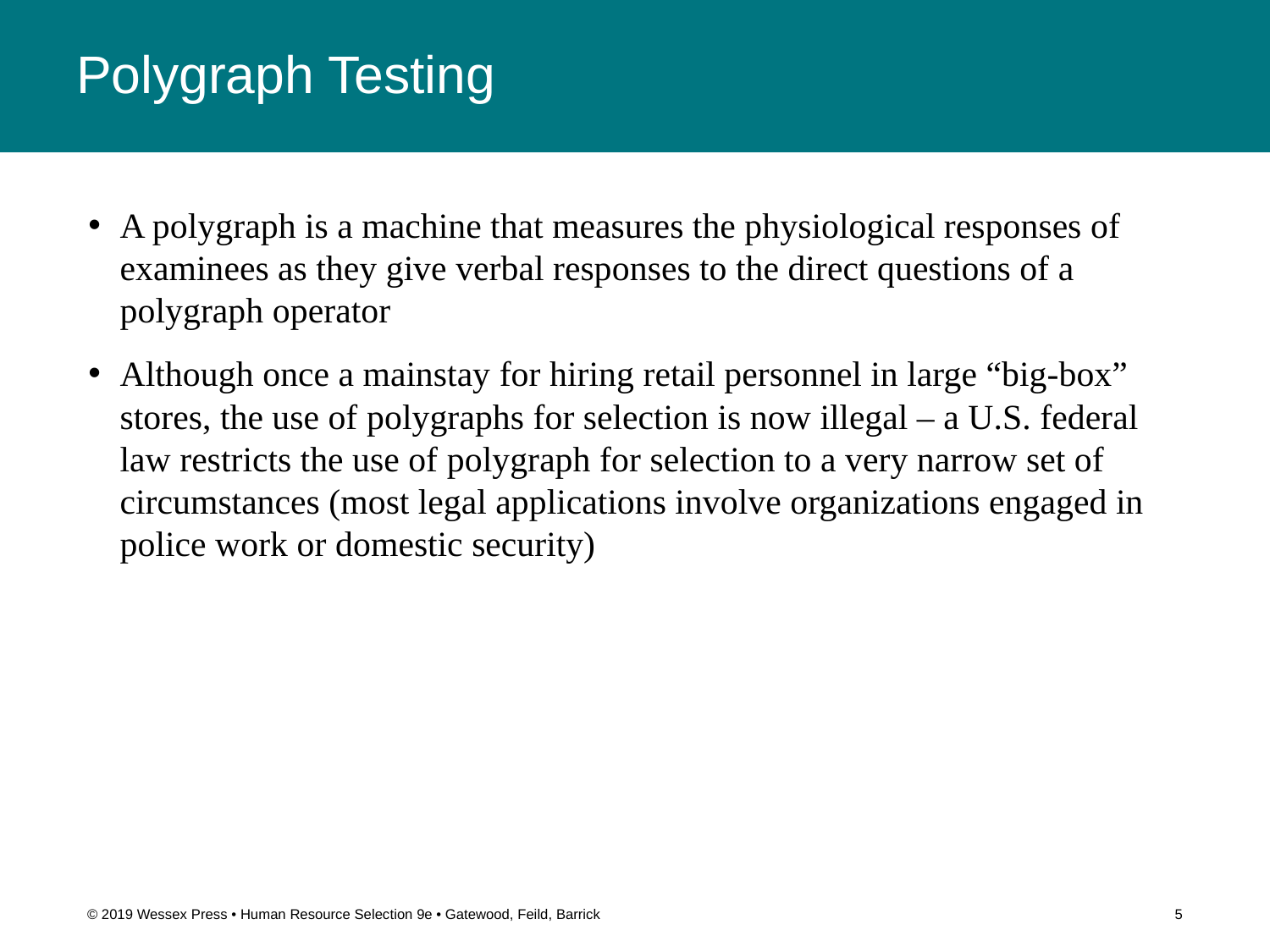

# Polygraph Testing
A polygraph is a machine that measures the physiological responses of examinees as they give verbal responses to the direct questions of a polygraph operator
Although once a mainstay for hiring retail personnel in large “big-box” stores, the use of polygraphs for selection is now illegal – a U.S. federal law restricts the use of polygraph for selection to a very narrow set of circumstances (most legal applications involve organizations engaged in police work or domestic security)
© 2019 Wessex Press • Human Resource Selection 9e • Gatewood, Feild, Barrick
5